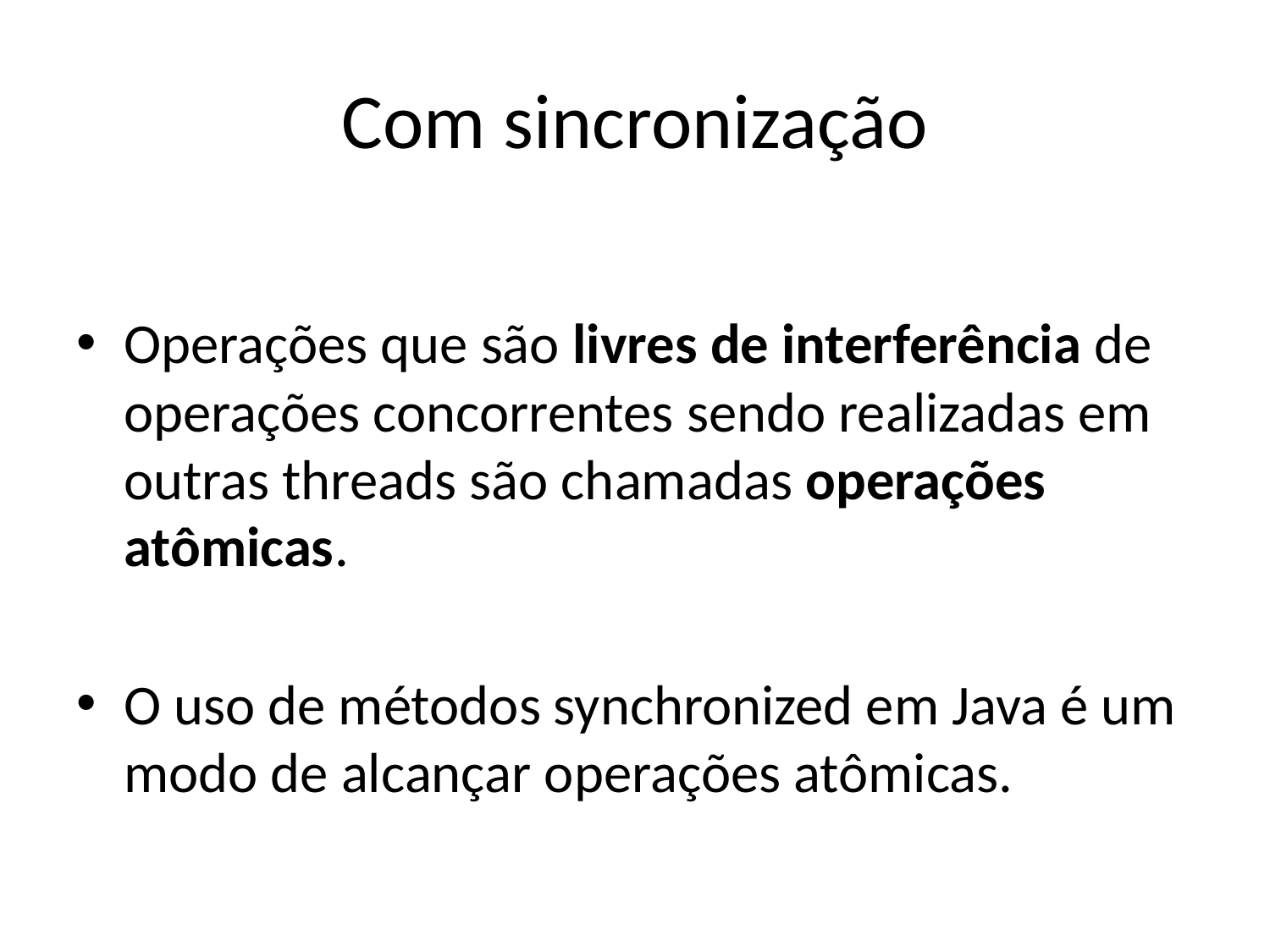

# Com sincronização

Operações que são livres de interferência de operações concorrentes sendo realizadas em outras threads são chamadas operações atômicas.

O uso de métodos synchronized em Java é um modo de alcançar operações atômicas.